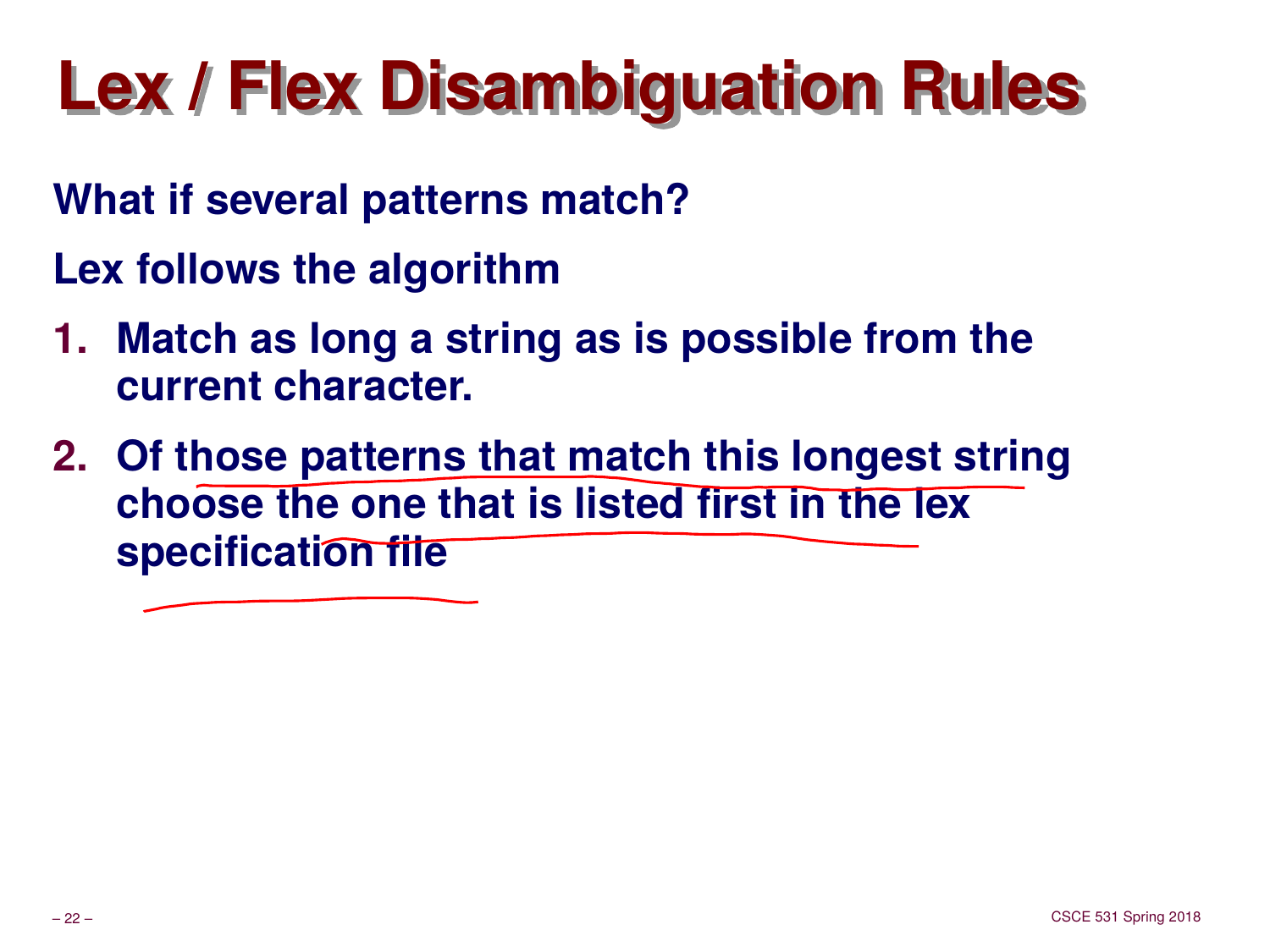

# Lex / Flex Disambiguation Rules
What if several patterns match?
Lex follows the algorithm
Match as long a string as is possible from the current character.
Of those patterns that match this longest string choose the one that is listed first in the lex specification file